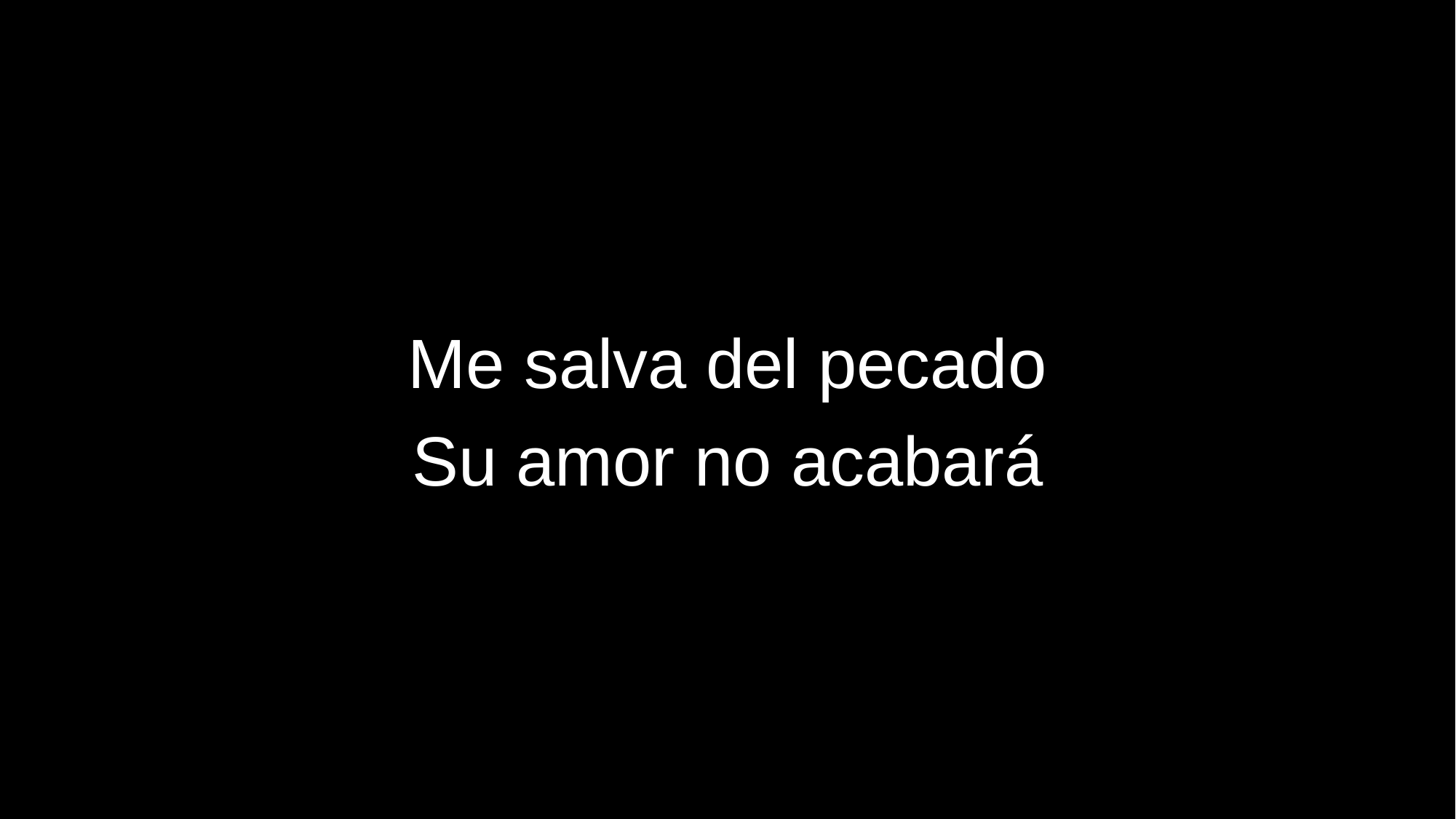

Me salva del pecado
Su amor no acabará